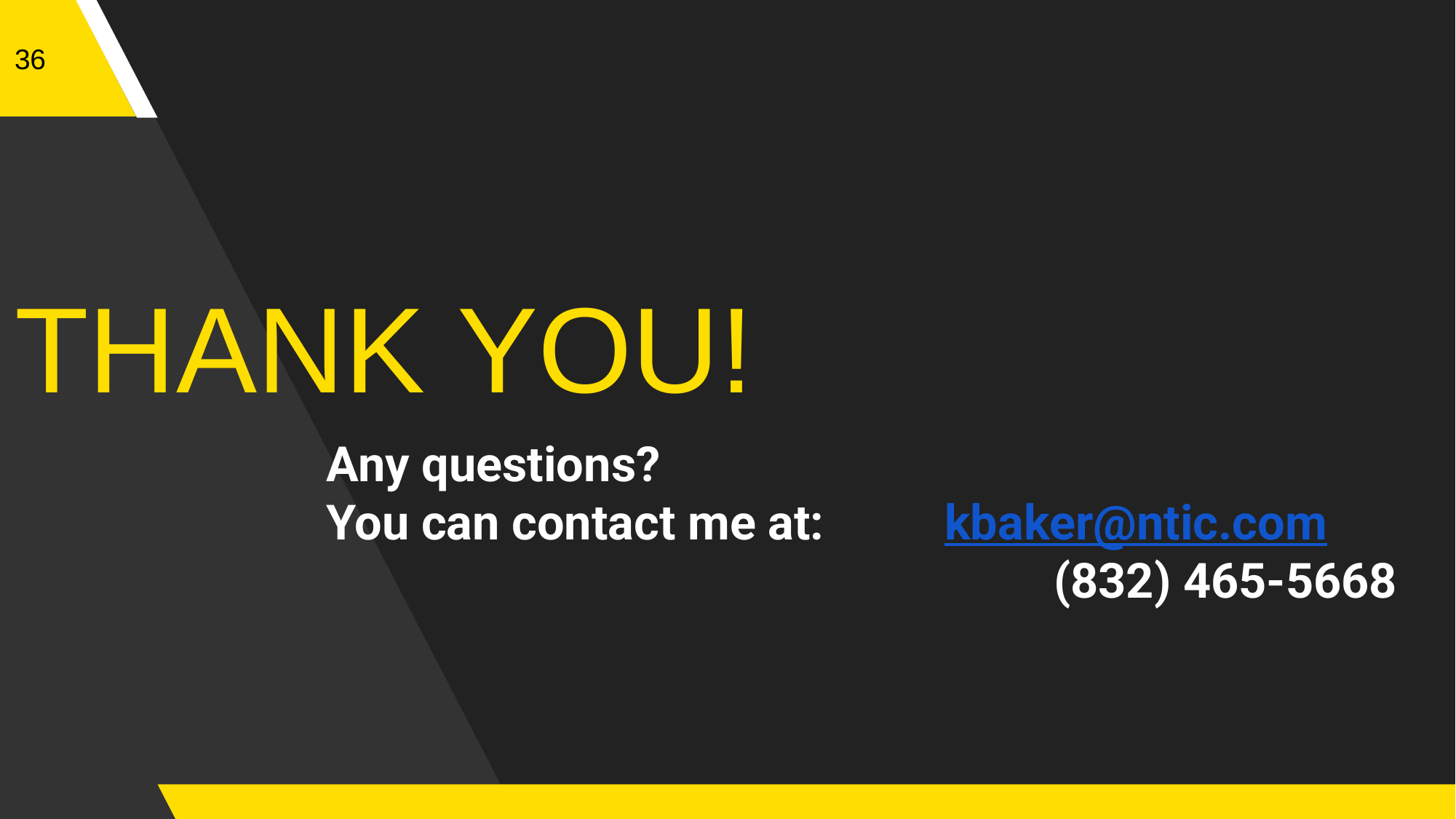

36
THANK YOU!
Any questions?
You can contact me at: 	kbaker@ntic.com							(832) 465-5668